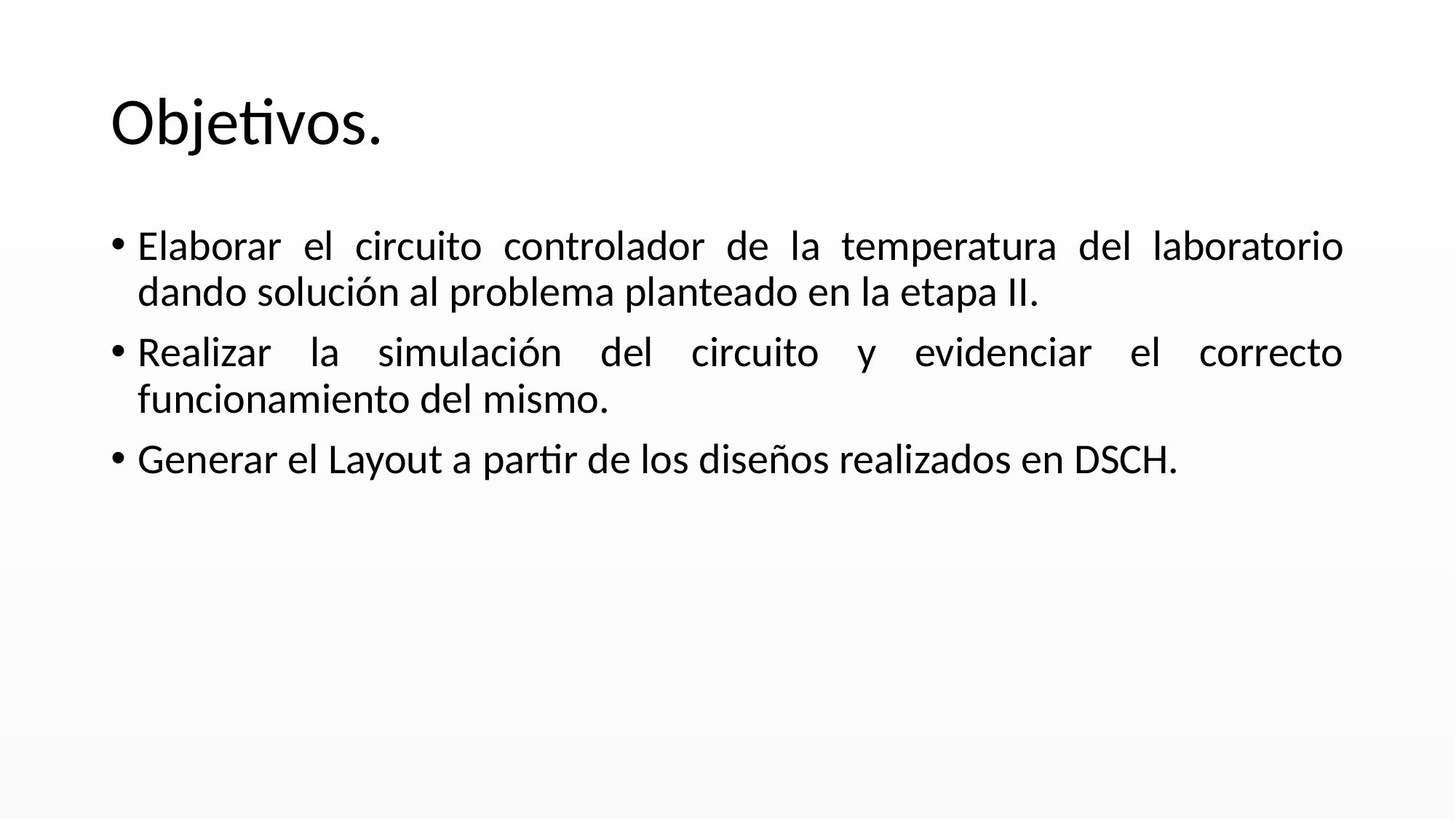

# Objetivos.
Elaborar el circuito controlador de la temperatura del laboratorio dando solución al problema planteado en la etapa II.
Realizar la simulación del circuito y evidenciar el correcto funcionamiento del mismo.
Generar el Layout a partir de los diseños realizados en DSCH.